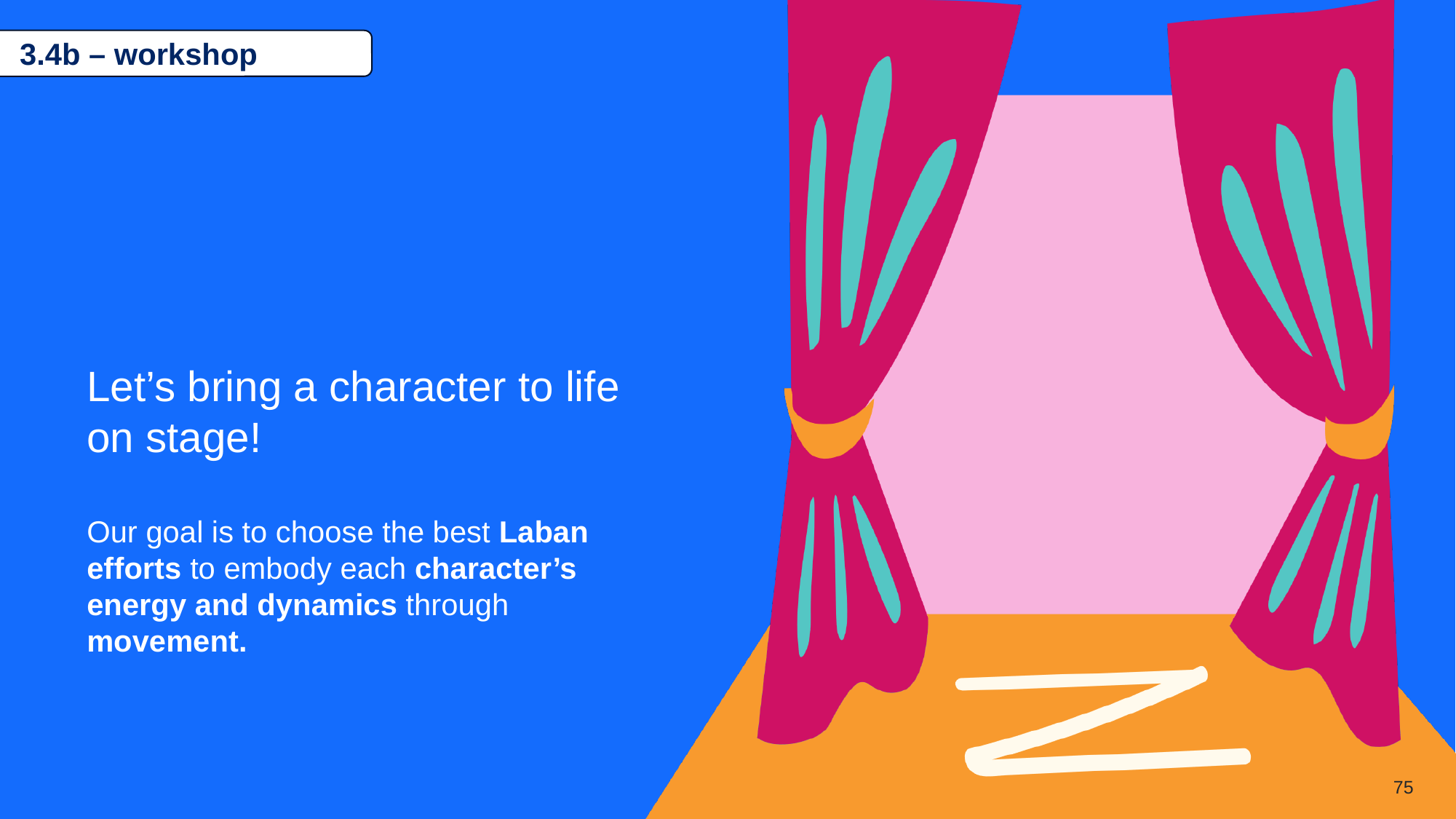

3.4b – workshop
Let’s bring a character to life on stage!
Our goal is to choose the best Laban efforts to embody each character’s energy and dynamics through movement.
75